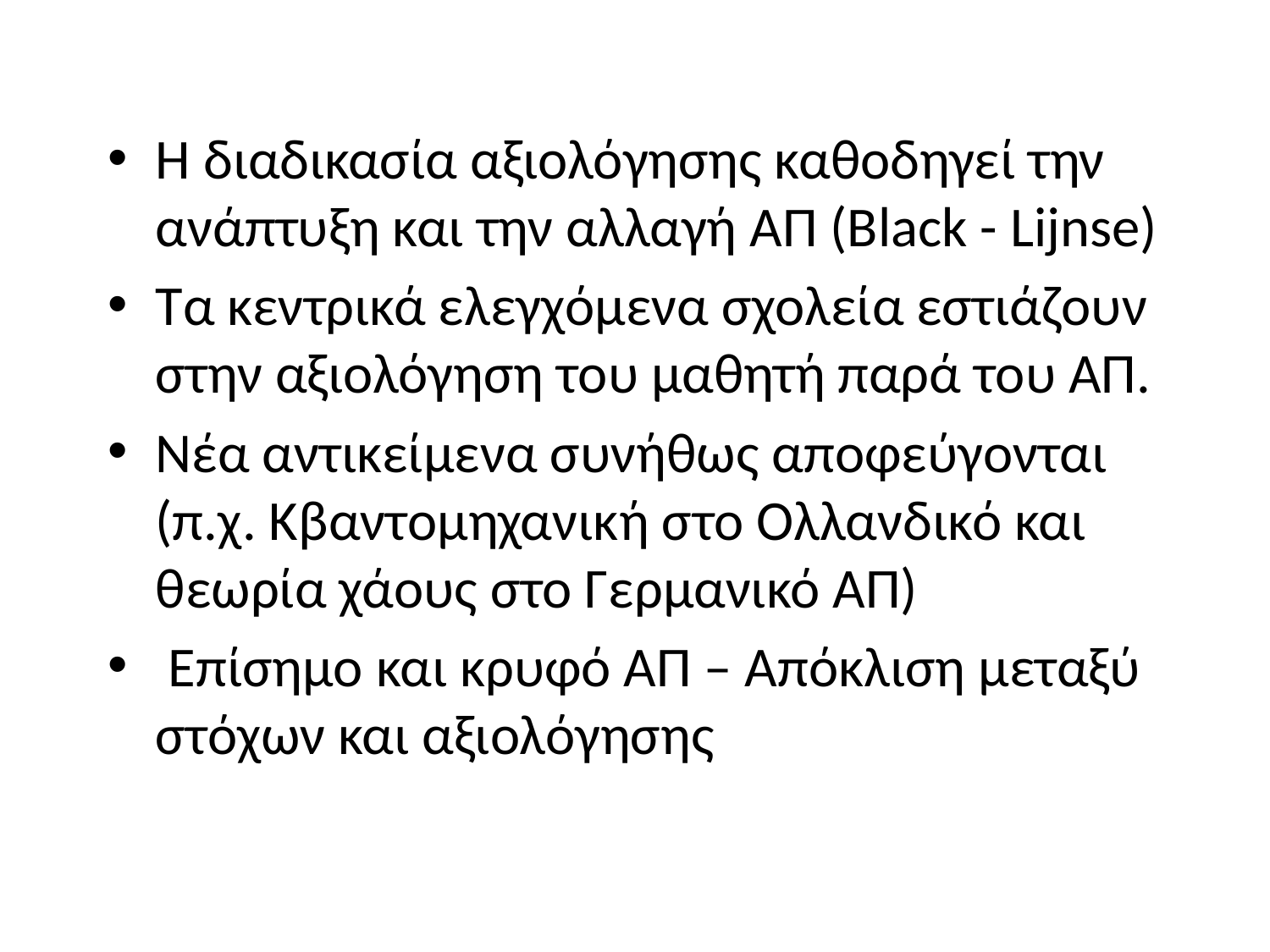

Η διαδικασία αξιολόγησης καθοδηγεί την ανάπτυξη και την αλλαγή ΑΠ (Black - Lijnse)
Τα κεντρικά ελεγχόμενα σχολεία εστιάζουν στην αξιολόγηση του μαθητή παρά του ΑΠ.
Νέα αντικείμενα συνήθως αποφεύγονται (π.χ. Κβαντομηχανική στο Ολλανδικό και θεωρία χάους στο Γερμανικό ΑΠ)
 Επίσημο και κρυφό ΑΠ – Απόκλιση μεταξύ στόχων και αξιολόγησης